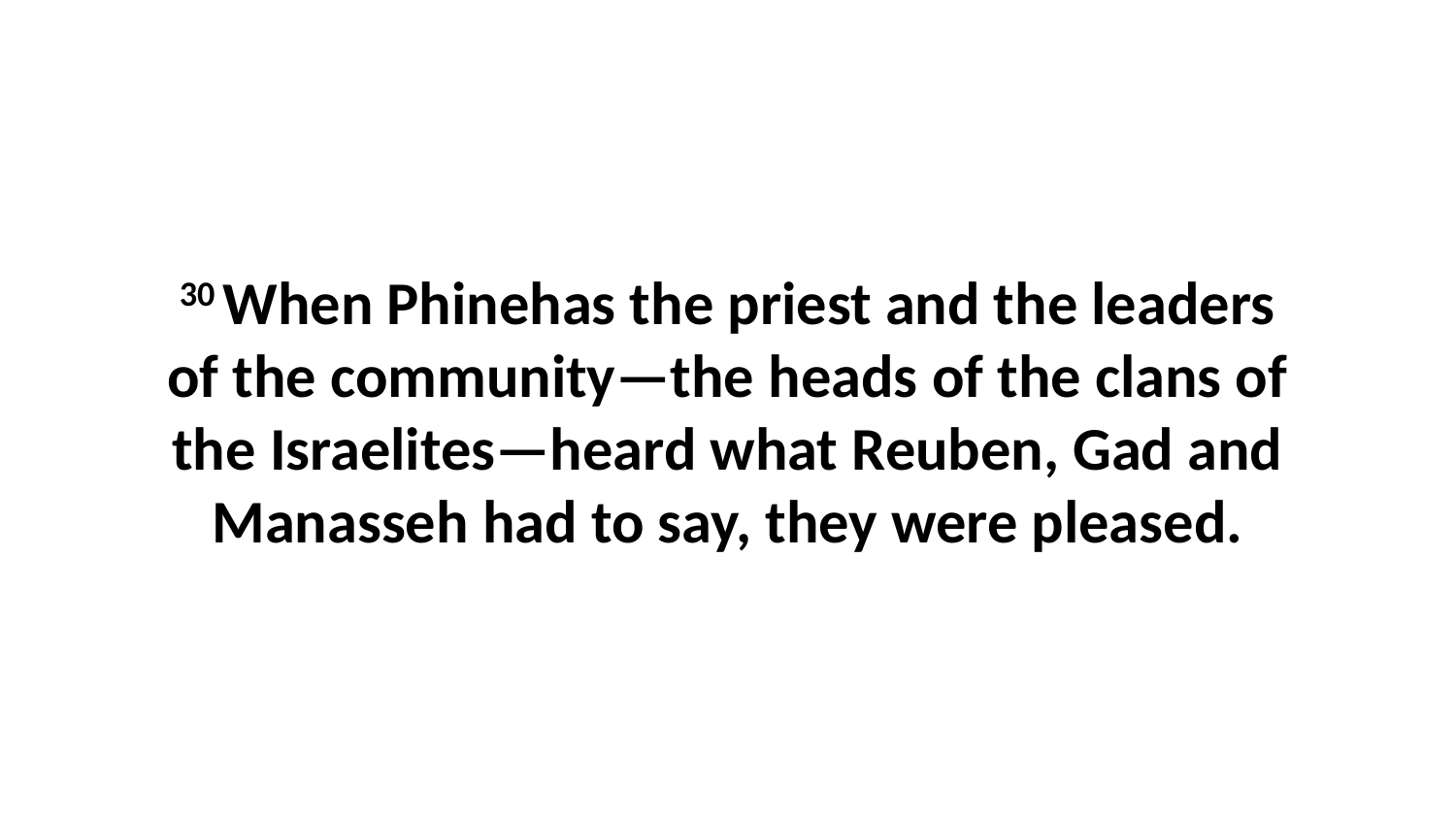

30 When Phinehas the priest and the leaders of the community—the heads of the clans of the Israelites—heard what Reuben, Gad and Manasseh had to say, they were pleased.